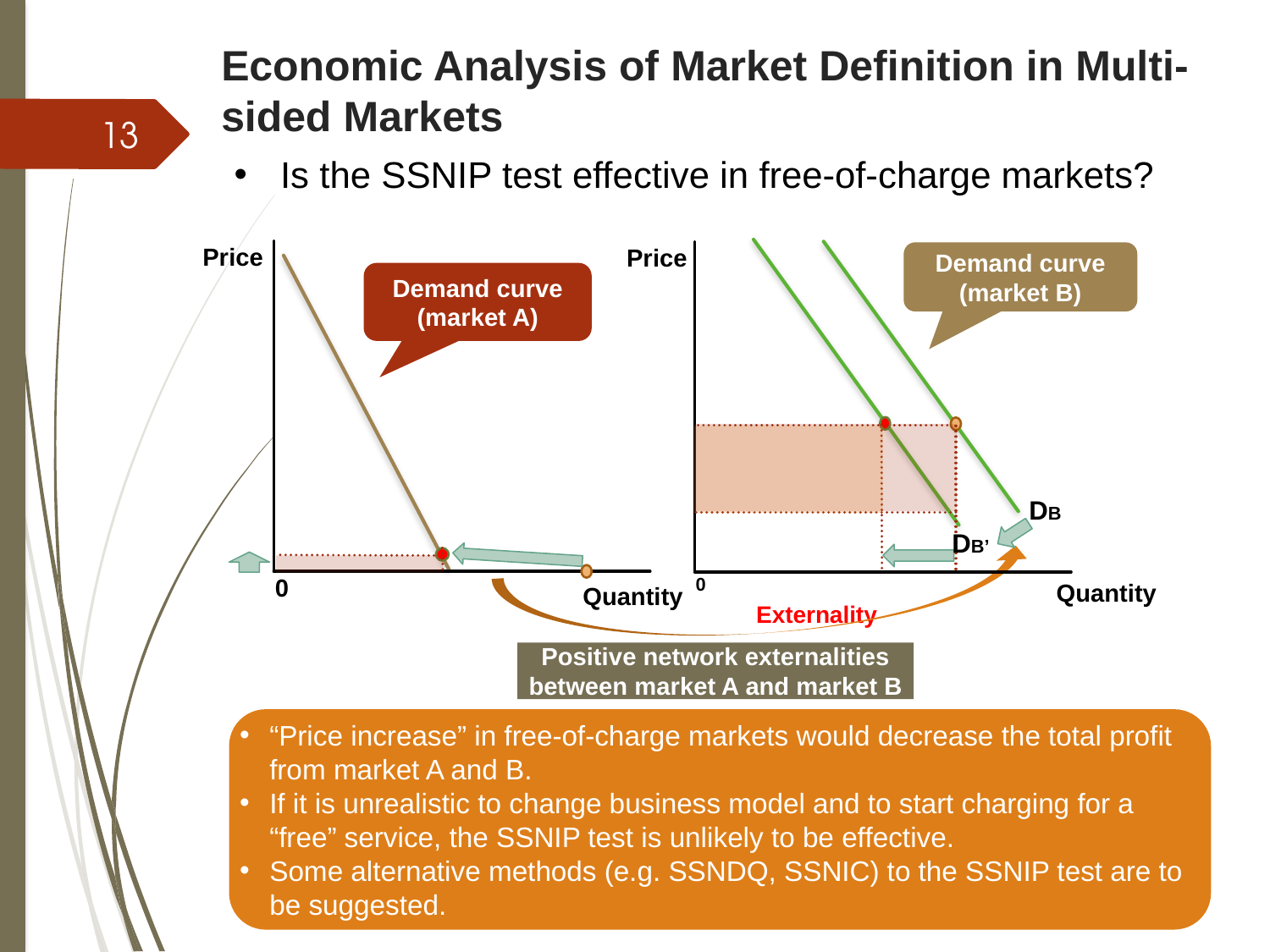

Economic Analysis of Market Definition in Multi-sided Markets
13
 Is the SSNIP test effective in free-of-charge markets?

Price

0
Demand curve
(market A)
Price

0
Demand curve
(market B)

Quantity
Quantity

DB
DB’
Externality
Positive network externalities between market A and market B
“Price increase” in free-of-charge markets would decrease the total profit from market A and B.
If it is unrealistic to change business model and to start charging for a “free” service, the SSNIP test is unlikely to be effective.
Some alternative methods (e.g. SSNDQ, SSNIC) to the SSNIP test are to be suggested.